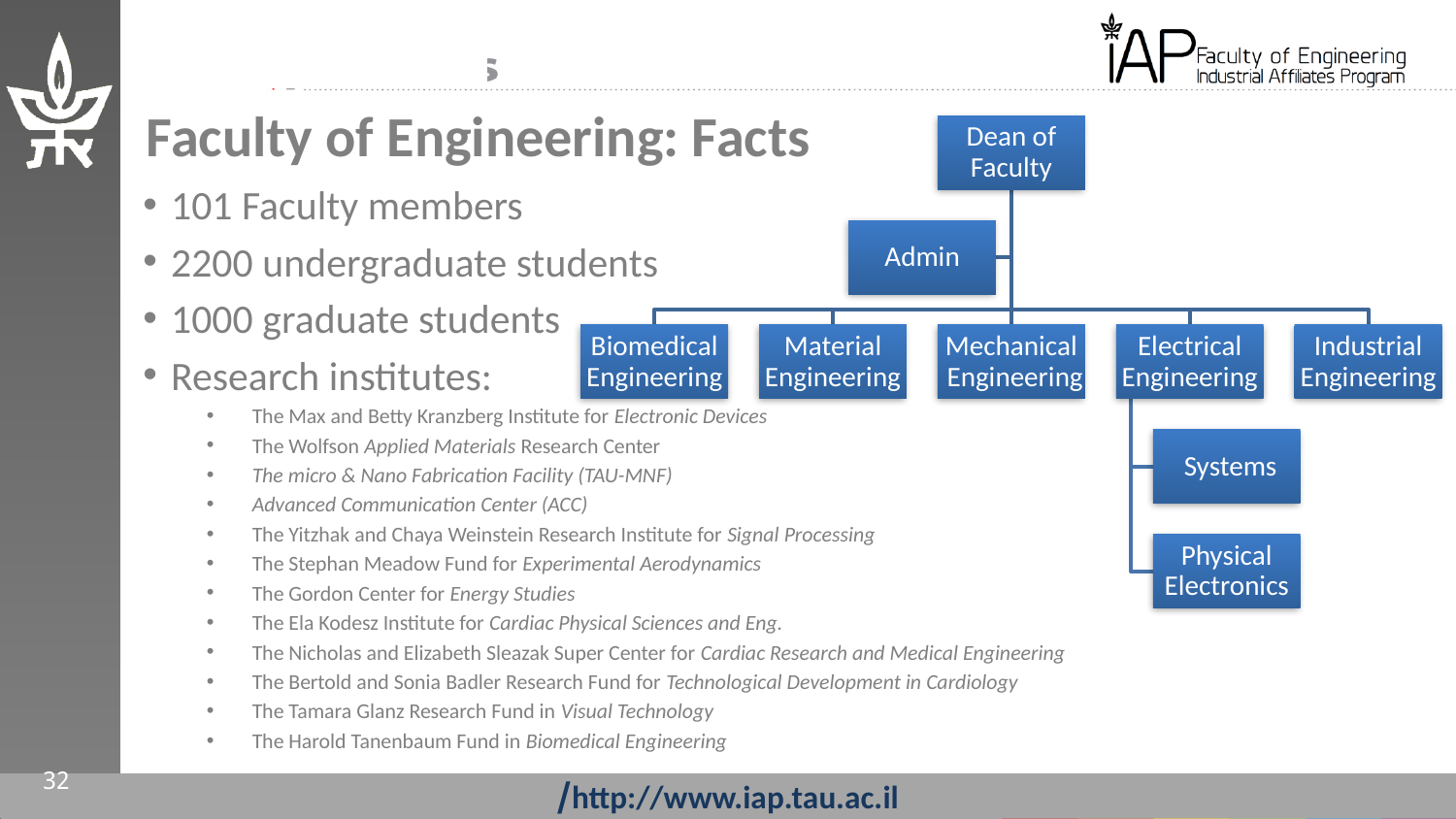

Dean of Faculty
Biomedical Engineering
Material Engineering
Mechanical Engineering
Electrical Engineering
Systems
Physical Electronics
Industrial Engineering
Admin
# Faculty of Engineering: Facts
101 Faculty members
2200 undergraduate students
1000 graduate students
Research institutes:
The Max and Betty Kranzberg Institute for Electronic Devices
The Wolfson Applied Materials Research Center
The micro & Nano Fabrication Facility (TAU-MNF)
Advanced Communication Center (ACC)
The Yitzhak and Chaya Weinstein Research Institute for Signal Processing
The Stephan Meadow Fund for Experimental Aerodynamics
The Gordon Center for Energy Studies
The Ela Kodesz Institute for Cardiac Physical Sciences and Eng.
The Nicholas and Elizabeth Sleazak Super Center for Cardiac Research and Medical Engineering
The Bertold and Sonia Badler Research Fund for Technological Development in Cardiology
The Tamara Glanz Research Fund in Visual Technology
The Harold Tanenbaum Fund in Biomedical Engineering